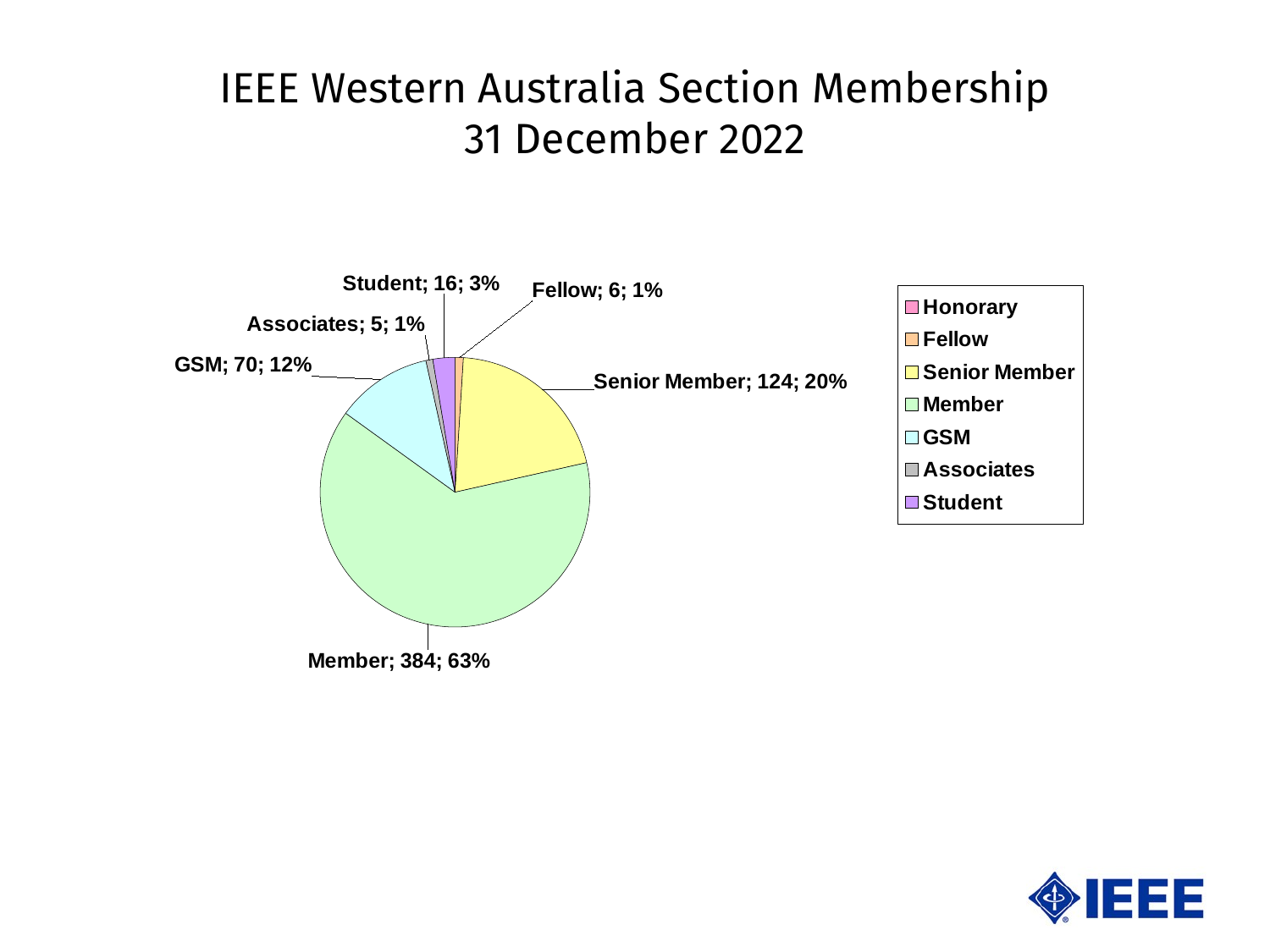

IEEE Western Australia Section Membership
31 December 2022

### Chart

| Category | Western Australia |  |
|---|---|---|
| Honorary | 0.0 | 0.0 |
| Fellow | 6.0 | 0.009917355371900827 |
| Senior Member | 124.0 | 0.2049586776859504 |
| Member | 384.0 | 0.6347107438016529 |
| GSM | 70.0 | 0.11570247933884298 |
| Associates | 5.0 | 0.008264462809917356 |
| Student | 16.0 | 0.026446280991735537 |